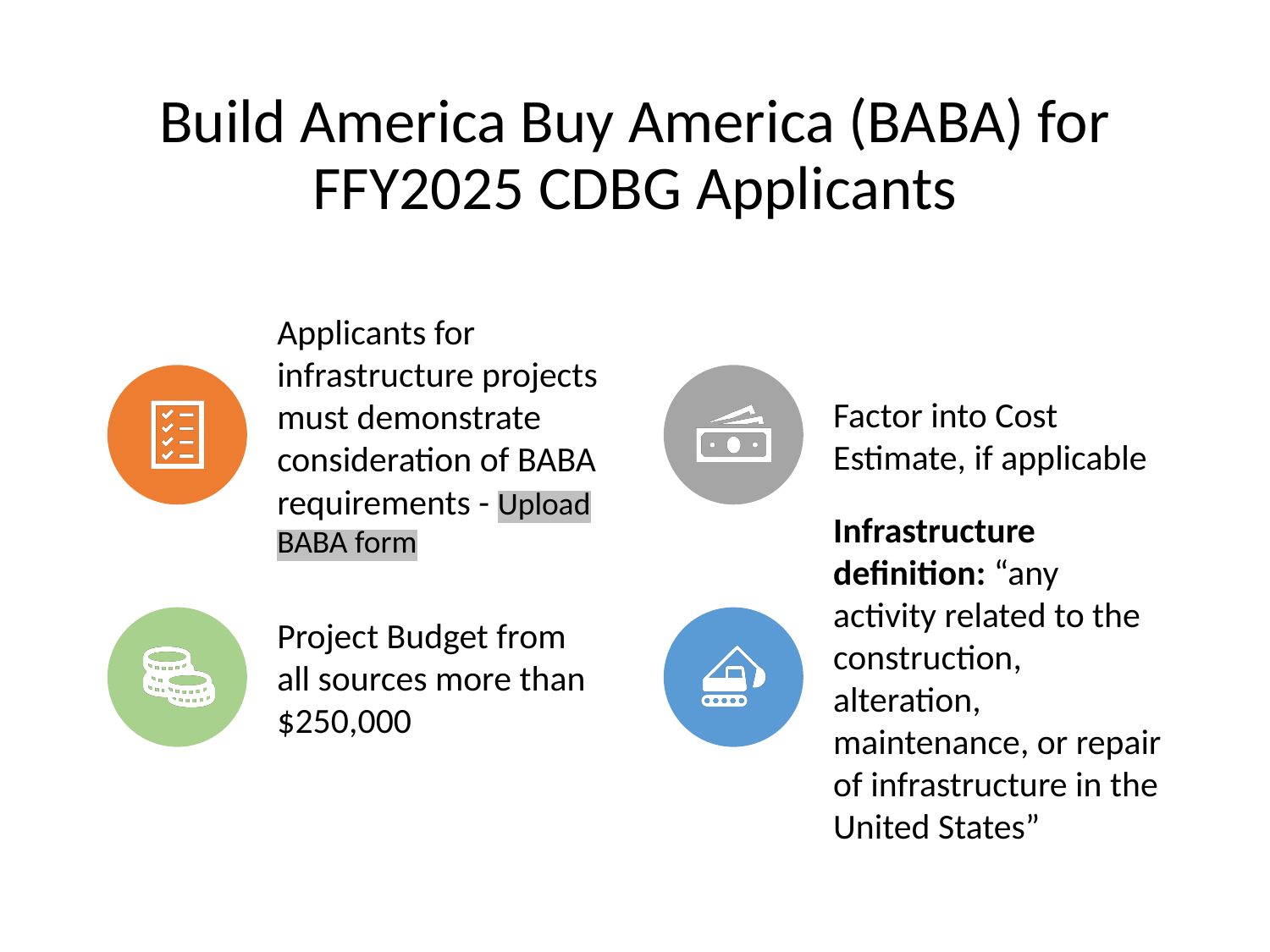

# Build America Buy America (BABA) for FFY2025 CDBG Applicants
Applicants for infrastructure projects must demonstrate consideration of BABA requirements - Upload BABA form
Factor into Cost Estimate, if applicable
Project Budget from all sources more than $250,000
Infrastructure definition: “any activity related to the construction, alteration, maintenance, or repair of infrastructure in the United States”